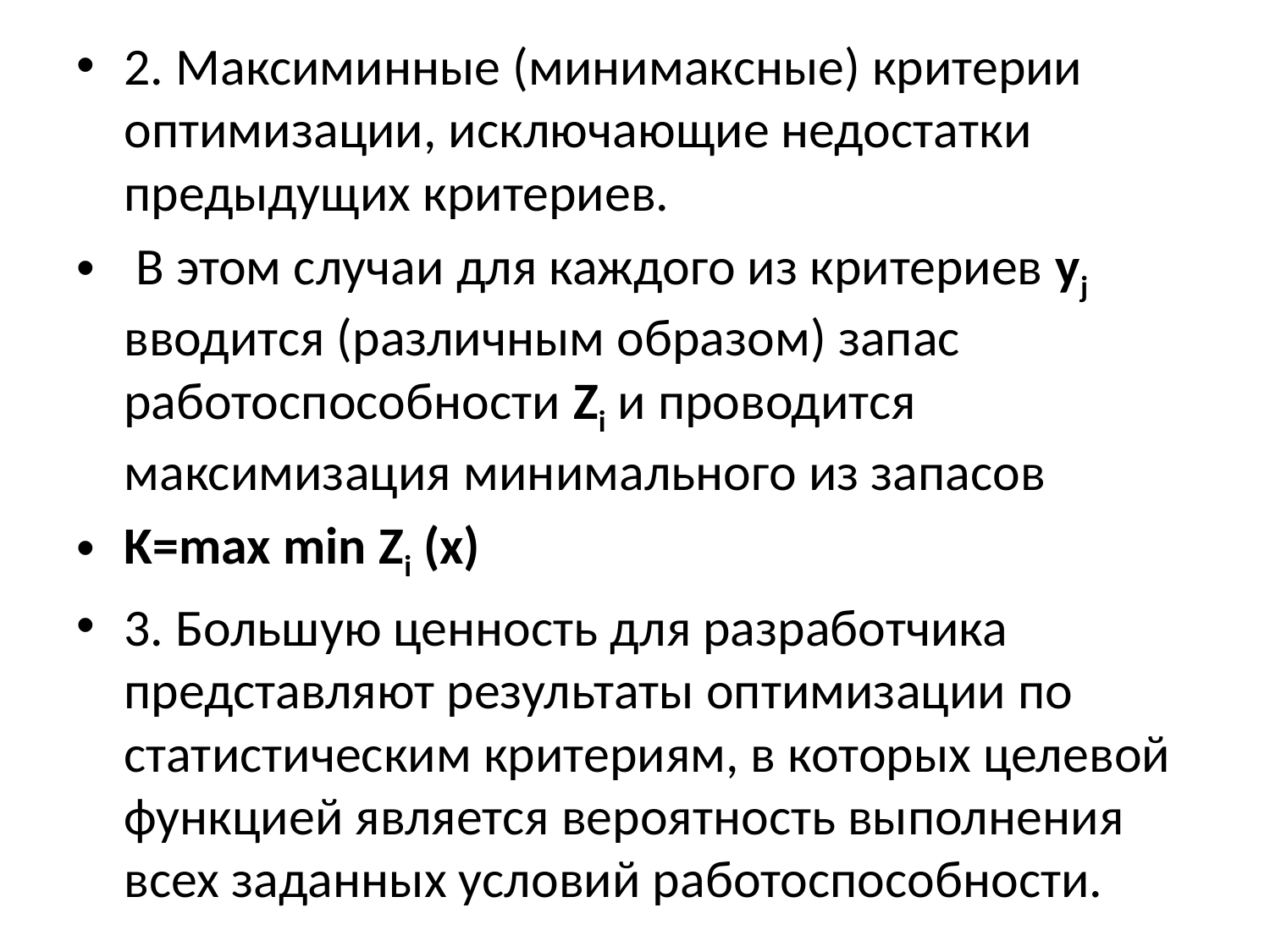

2. Максиминные (минимаксные) критерии оптимизации, исключающие недостатки предыдущих критериев.
 В этом случаи для каждого из критериев yj вводится (различным образом) запас работоспособности Zi и проводится максимизация минимального из запасов
K=max min Zi (x)
3. Большую ценность для разработчика представляют результаты оптимизации по статистическим критериям, в которых целевой функцией является вероятность выполнения всех заданных условий работоспособности.